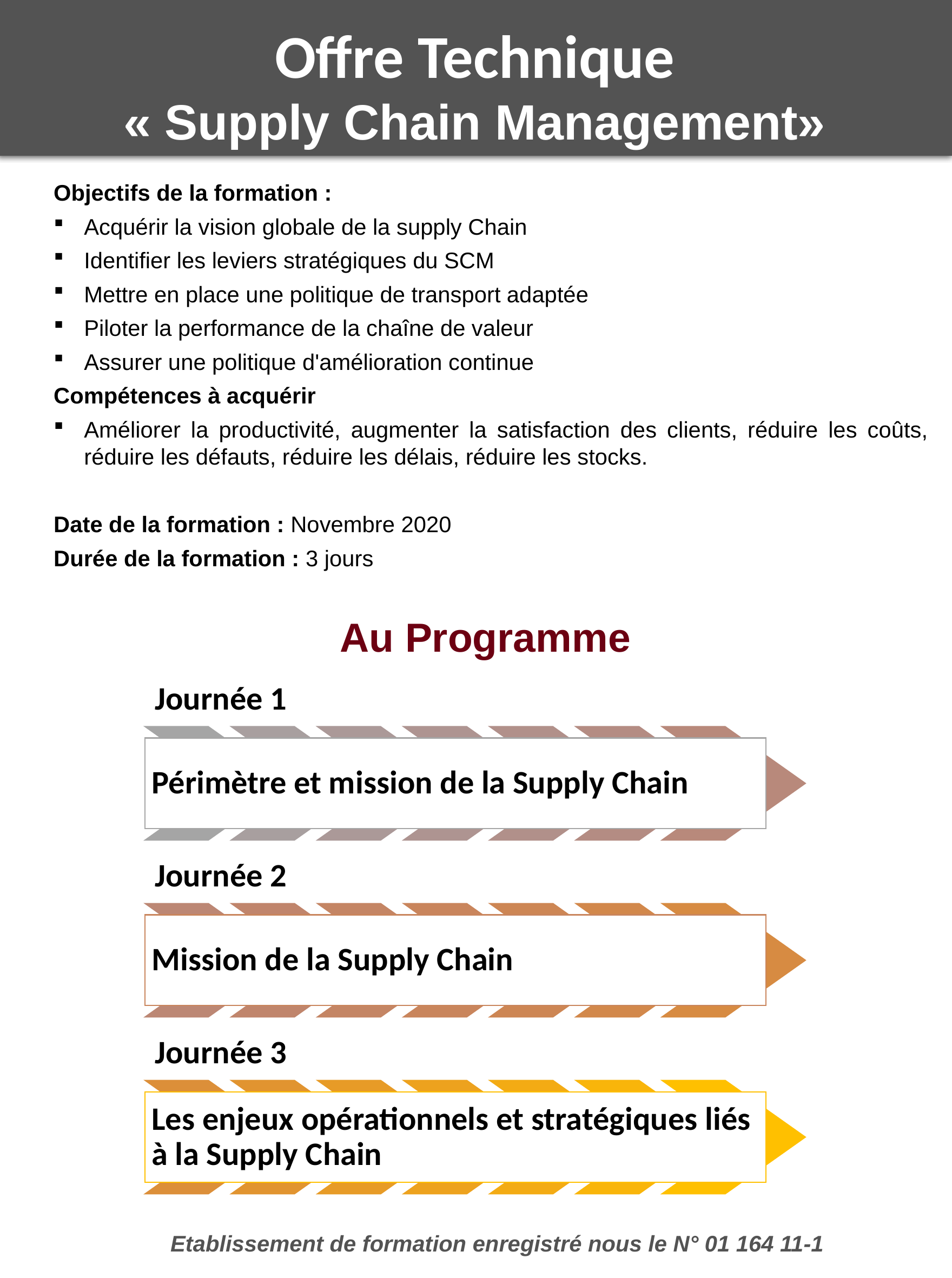

Offre Technique
« Supply Chain Management»

Objectifs de la formation :
Acquérir la vision globale de la supply Chain
Identifier les leviers stratégiques du SCM
Mettre en place une politique de transport adaptée
Piloter la performance de la chaîne de valeur
Assurer une politique d'amélioration continue
Compétences à acquérir
Améliorer la productivité, augmenter la satisfaction des clients, réduire les coûts, réduire les défauts, réduire les délais, réduire les stocks.

Date de la formation : Novembre 2020
Durée de la formation : 3 jours

Au Programme

Journée 1
Périmètre et mission de la Supply Chain
Journée 2
Mission de la Supply Chain
Journée 3
Les enjeux opérationnels et stratégiques liés à la Supply Chain

Etablissement de formation enregistré nous le N° 01 164 11-1